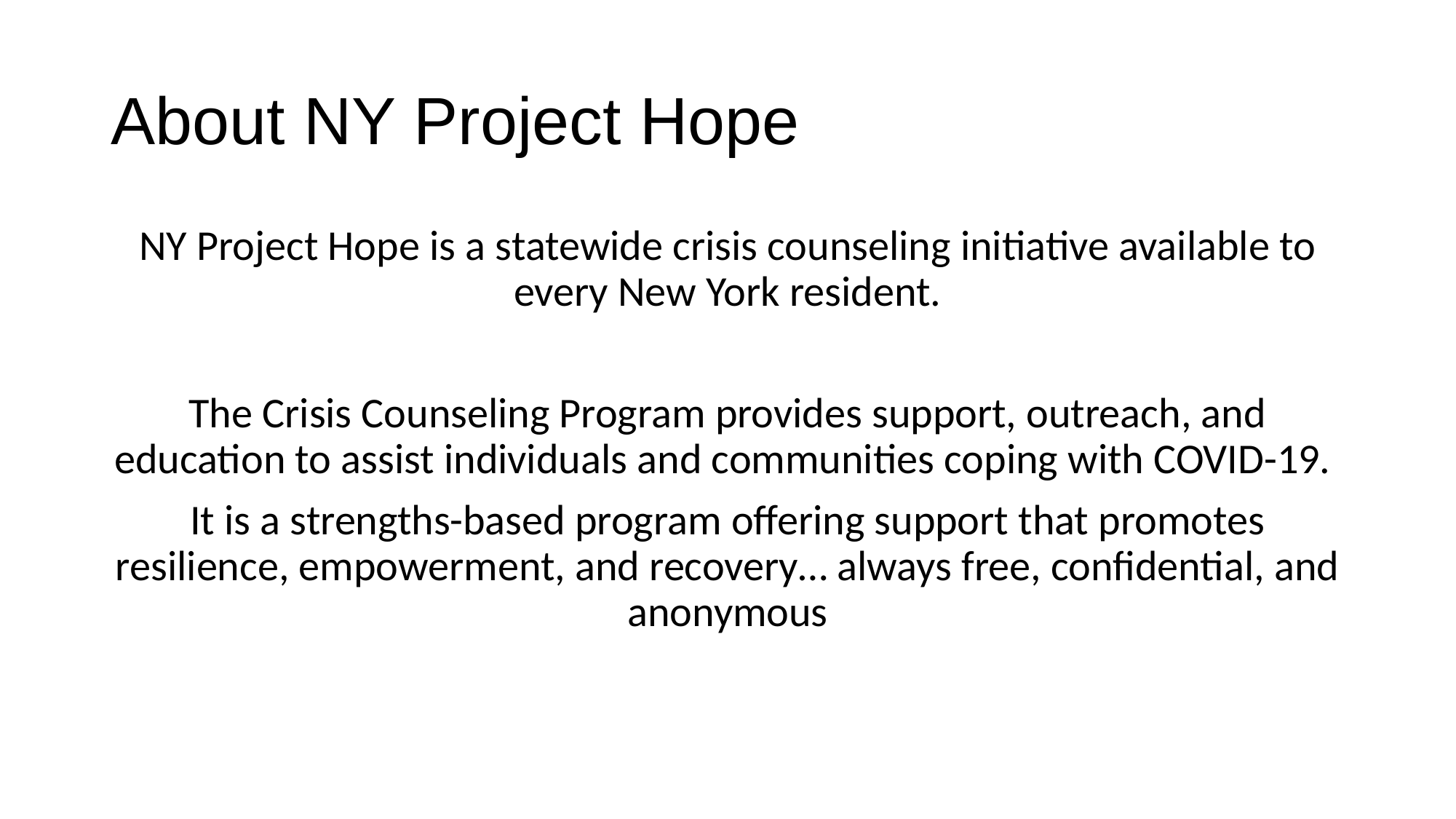

# About NY Project Hope
NY Project Hope is a statewide crisis counseling initiative available to every New York resident.

The Crisis Counseling Program provides support, outreach, and education to assist individuals and communities coping with COVID-19.
It is a strengths-based program offering support that promotes resilience, empowerment, and recovery… always free, confidential, and anonymous